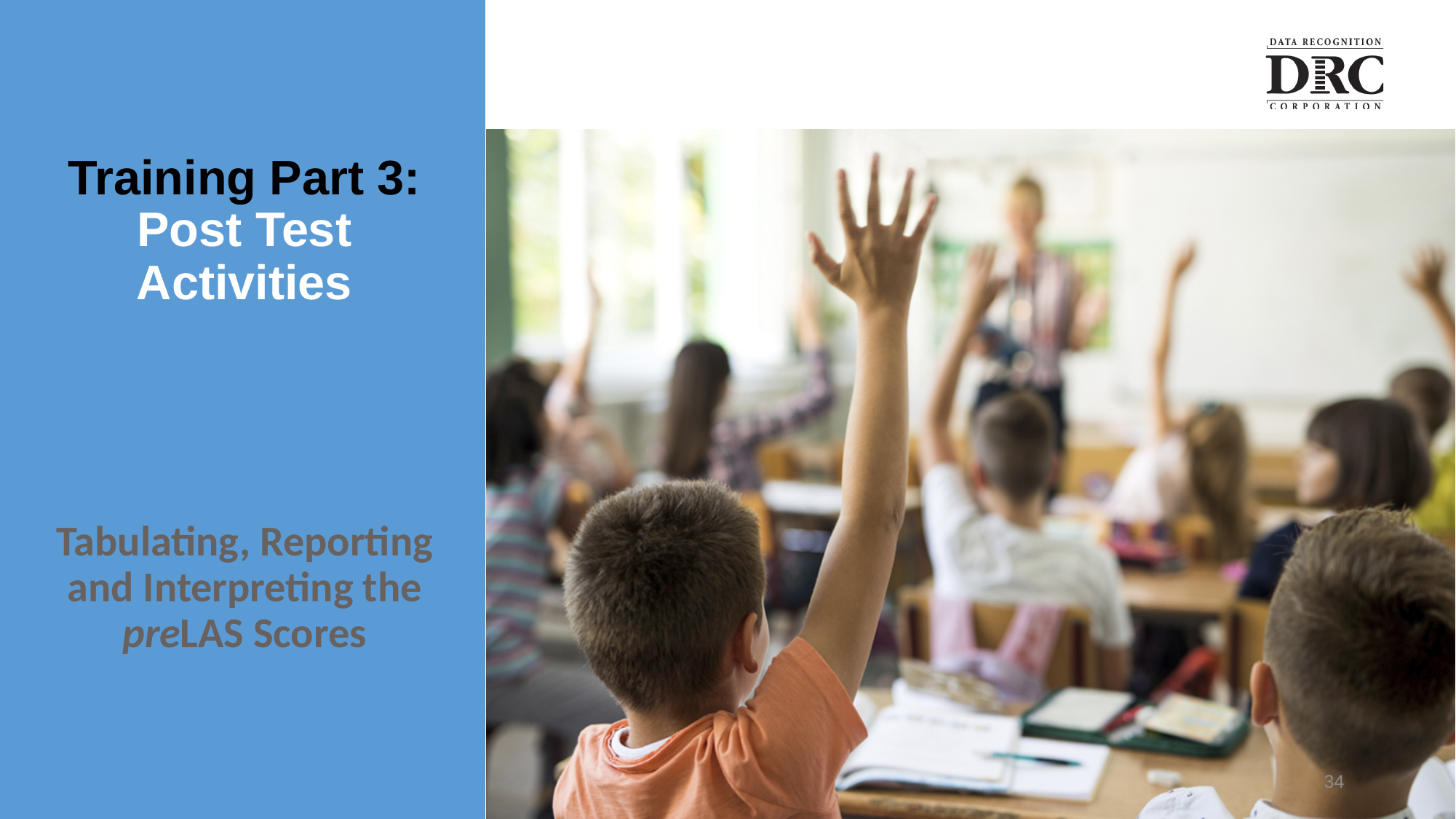

# Training Part 3: Post Test Activities Tabulating, Reporting and Interpreting the preLAS Scores
34